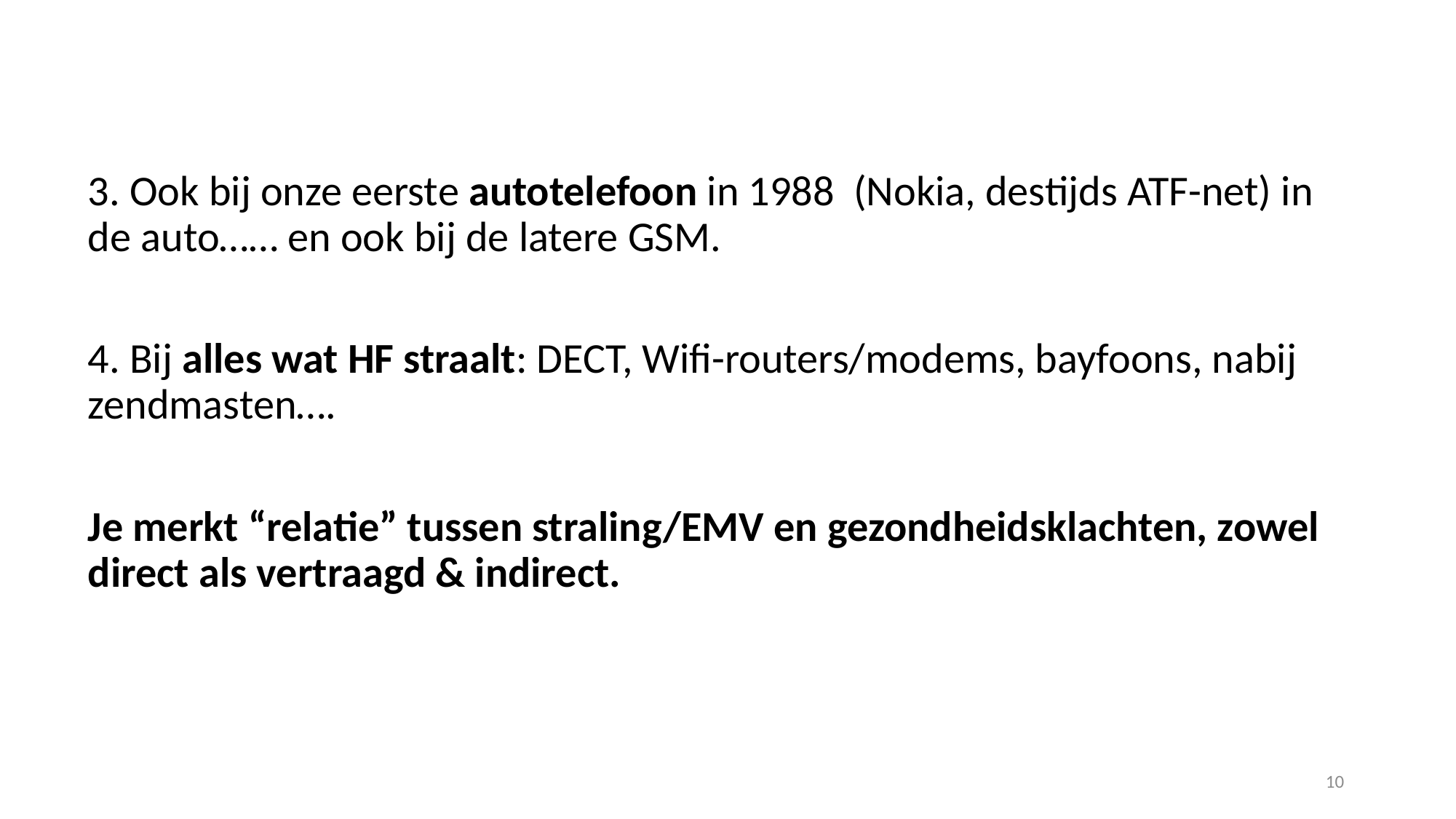

3. Ook bij onze eerste autotelefoon in 1988  (Nokia, destijds ATF-net) in de auto…… en ook bij de latere GSM.

4. Bij alles wat HF straalt: DECT, Wifi-routers/modems, bayfoons, nabij zendmasten….

Je merkt “relatie” tussen straling/EMV en gezondheidsklachten, zowel direct als vertraagd & indirect.

10